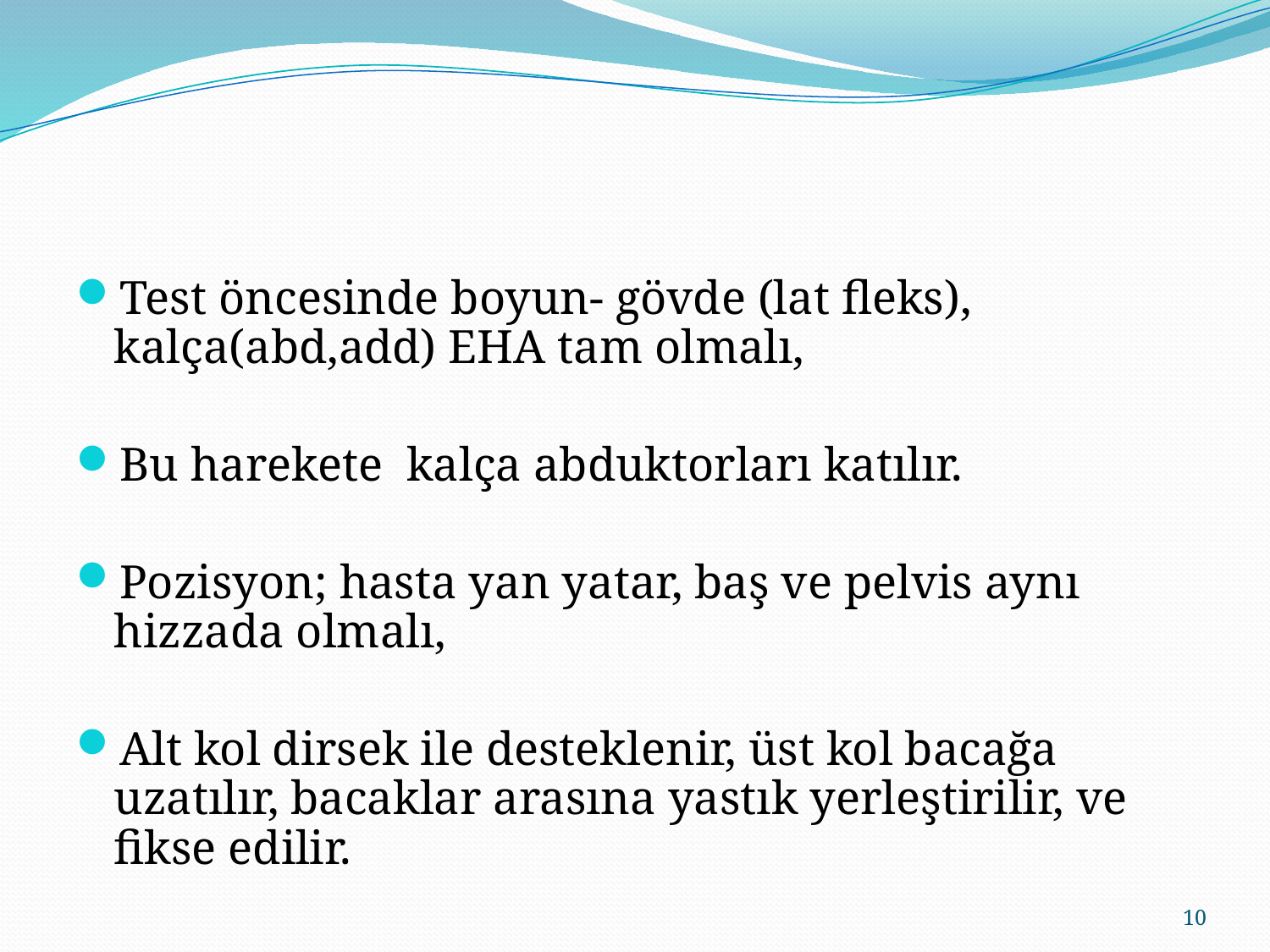

Test öncesinde boyun- gövde (lat fleks), kalça(abd,add) EHA tam olmalı,

Bu harekete  kalça abduktorları katılır.

Pozisyon; hasta yan yatar, baş ve pelvis aynı hizzada olmalı,

Alt kol dirsek ile desteklenir, üst kol bacağa uzatılır, bacaklar arasına yastık yerleştirilir, ve fikse edilir.
10